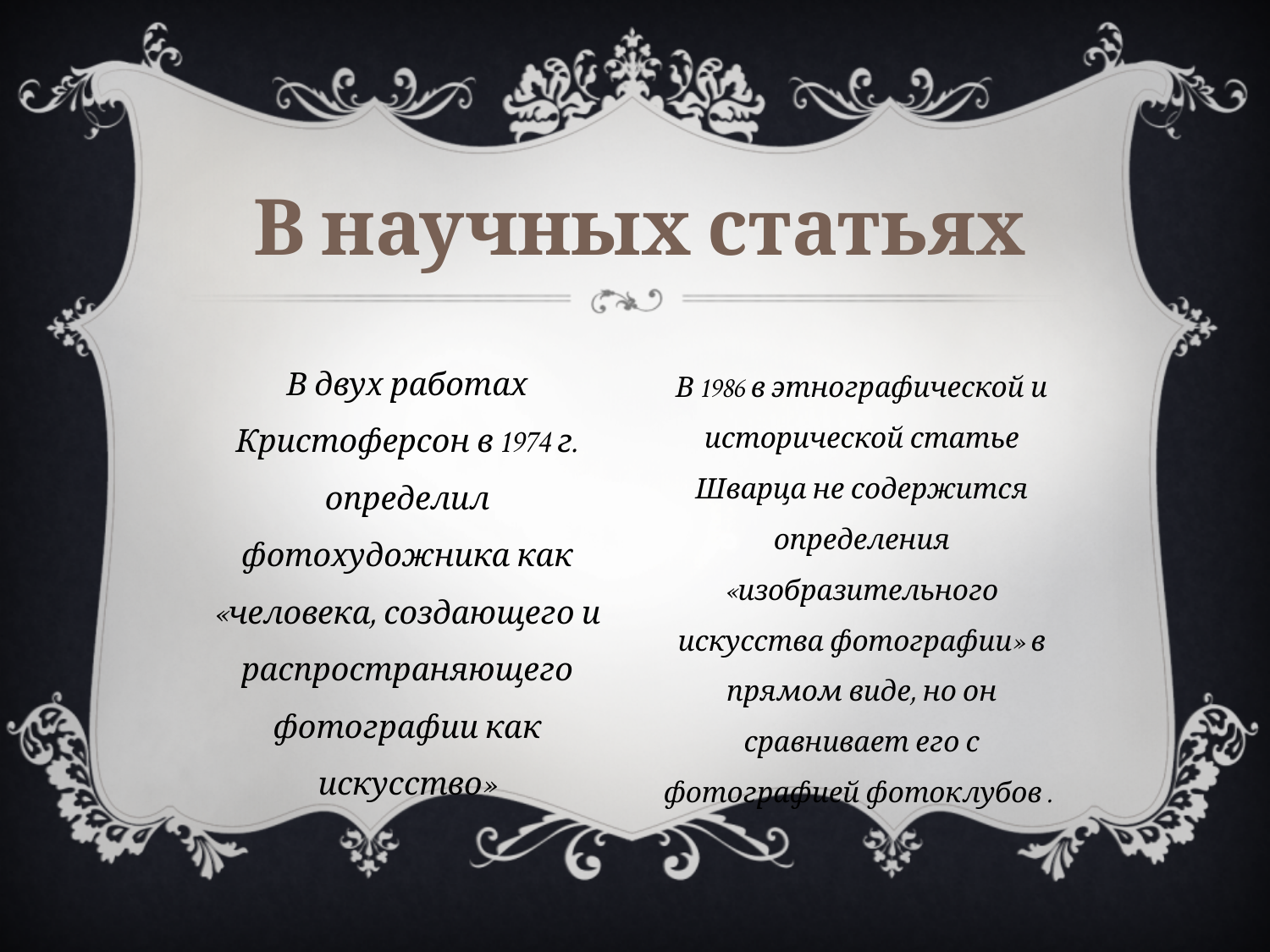

# В научных статьях
В двух работах Кристоферсон в 1974 г. определил фотохудожника как «человека, создающего и распространяющего фотографии как искусство»
В 1986 в этнографической и исторической статье Шварца не содержится определения «изобразительного искусства фотографии» в прямом виде, но он сравнивает его с фотографией фотоклубов .